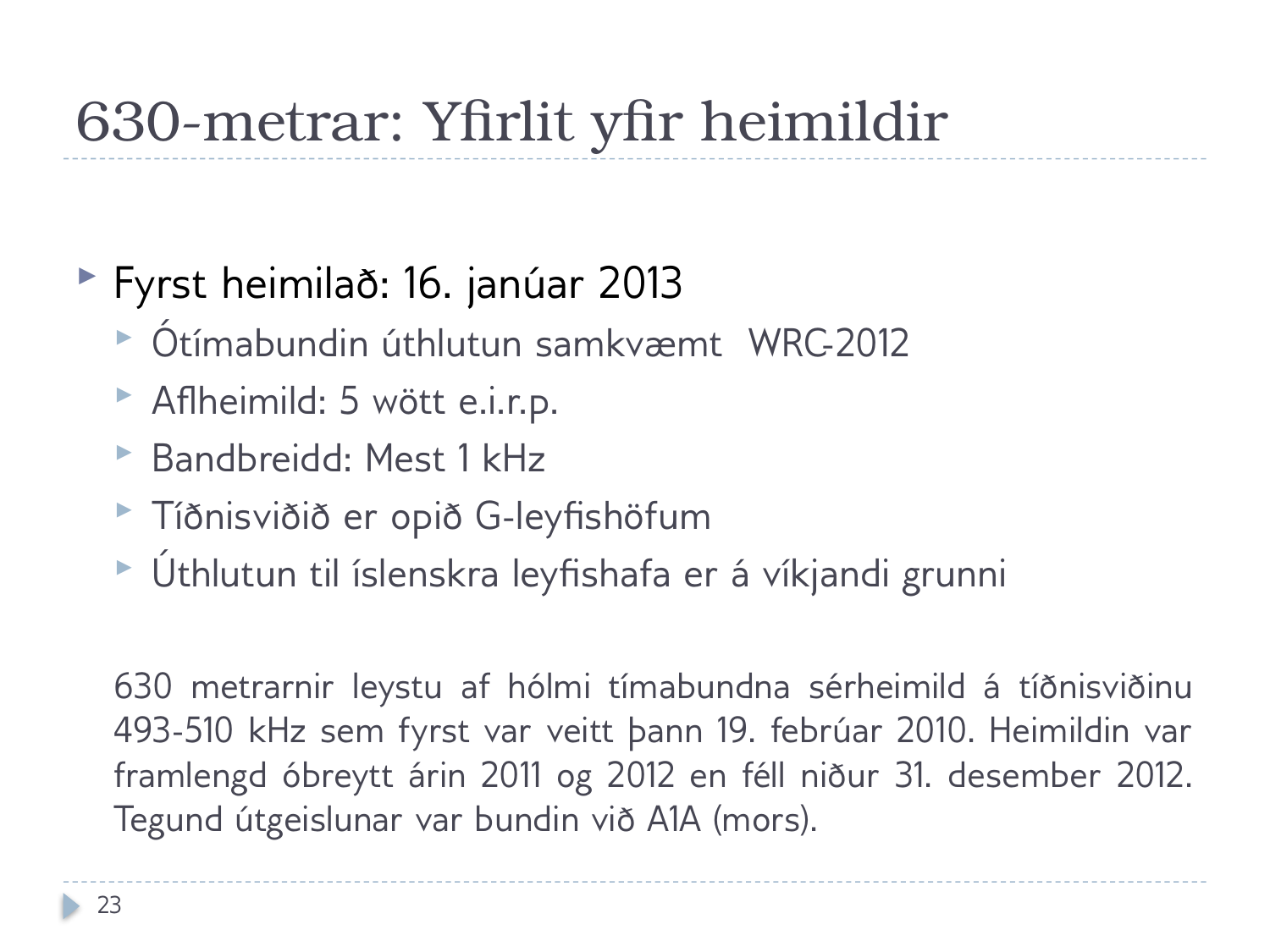

# 630-metrar: Yfirlit yfir heimildir
Fyrst heimilað: 16. janúar 2013
Ótímabundin úthlutun samkvæmt  WRC-2012
Aflheimild: 5 wött e.i.r.p.
Bandbreidd: Mest 1 kHz
Tíðnisviðið er opið G-leyfishöfum
Úthlutun til íslenskra leyfishafa er á víkjandi grunni

630 metrarnir leystu af hólmi tímabundna sérheimild á tíðnisviðinu 493-510 kHz sem fyrst var veitt þann 19. febrúar 2010. Heimildin var framlengd óbreytt árin 2011 og 2012 en féll niður 31. desember 2012. Tegund útgeislunar var bundin við A1A (mors).
23